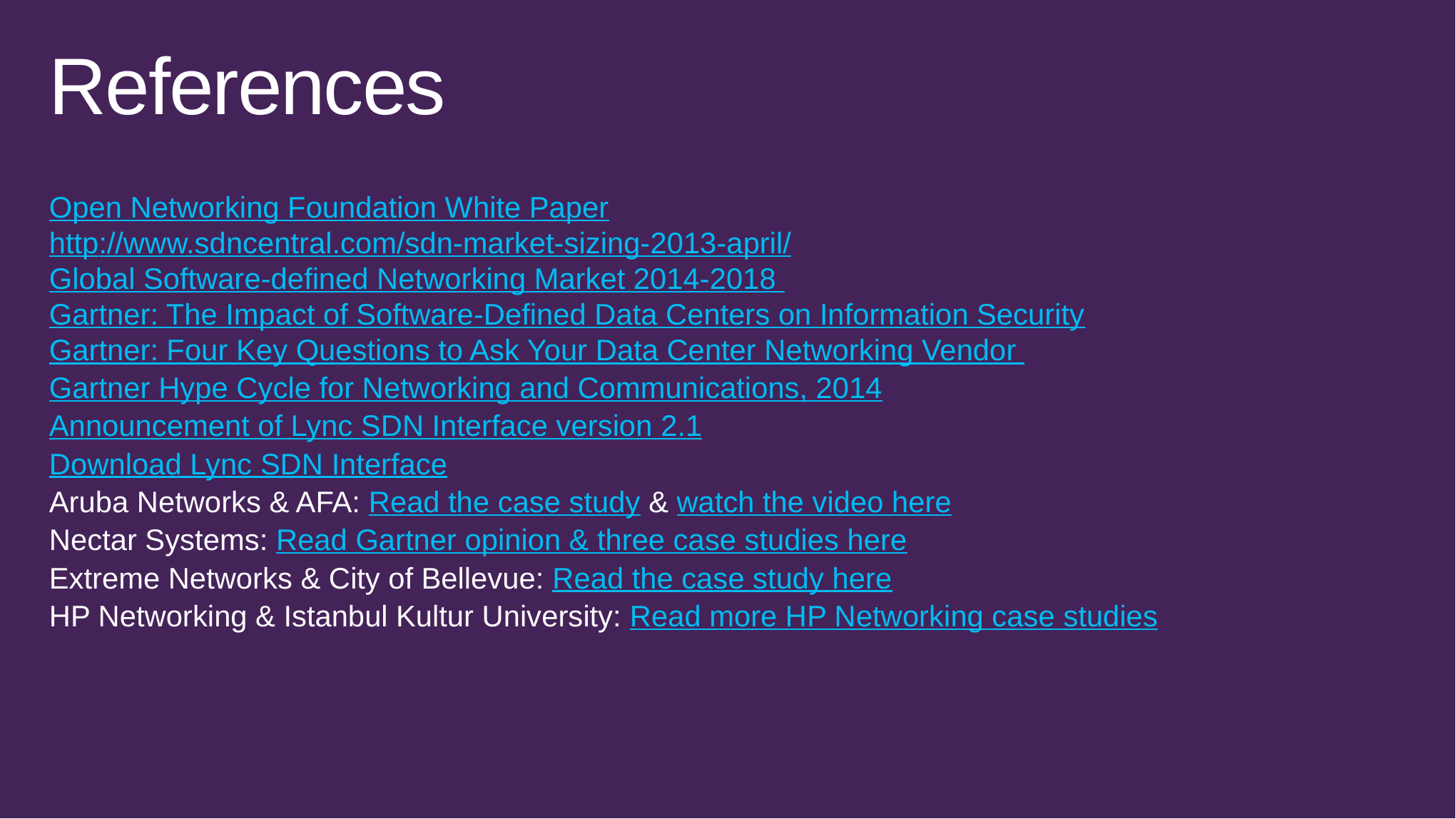

# References

Open Networking Foundation White Paper
http://www.sdncentral.com/sdn-market-sizing-2013-april/
Global Software-defined Networking Market 2014-2018
Gartner: The Impact of Software-Defined Data Centers on Information Security
Gartner: Four Key Questions to Ask Your Data Center Networking Vendor
Gartner Hype Cycle for Networking and Communications, 2014
Announcement of Lync SDN Interface version 2.1
Download Lync SDN Interface
Aruba Networks & AFA: Read the case study & watch the video here
Nectar Systems: Read Gartner opinion & three case studies here
Extreme Networks & City of Bellevue: Read the case study here
HP Networking & Istanbul Kultur University: Read more HP Networking case studies